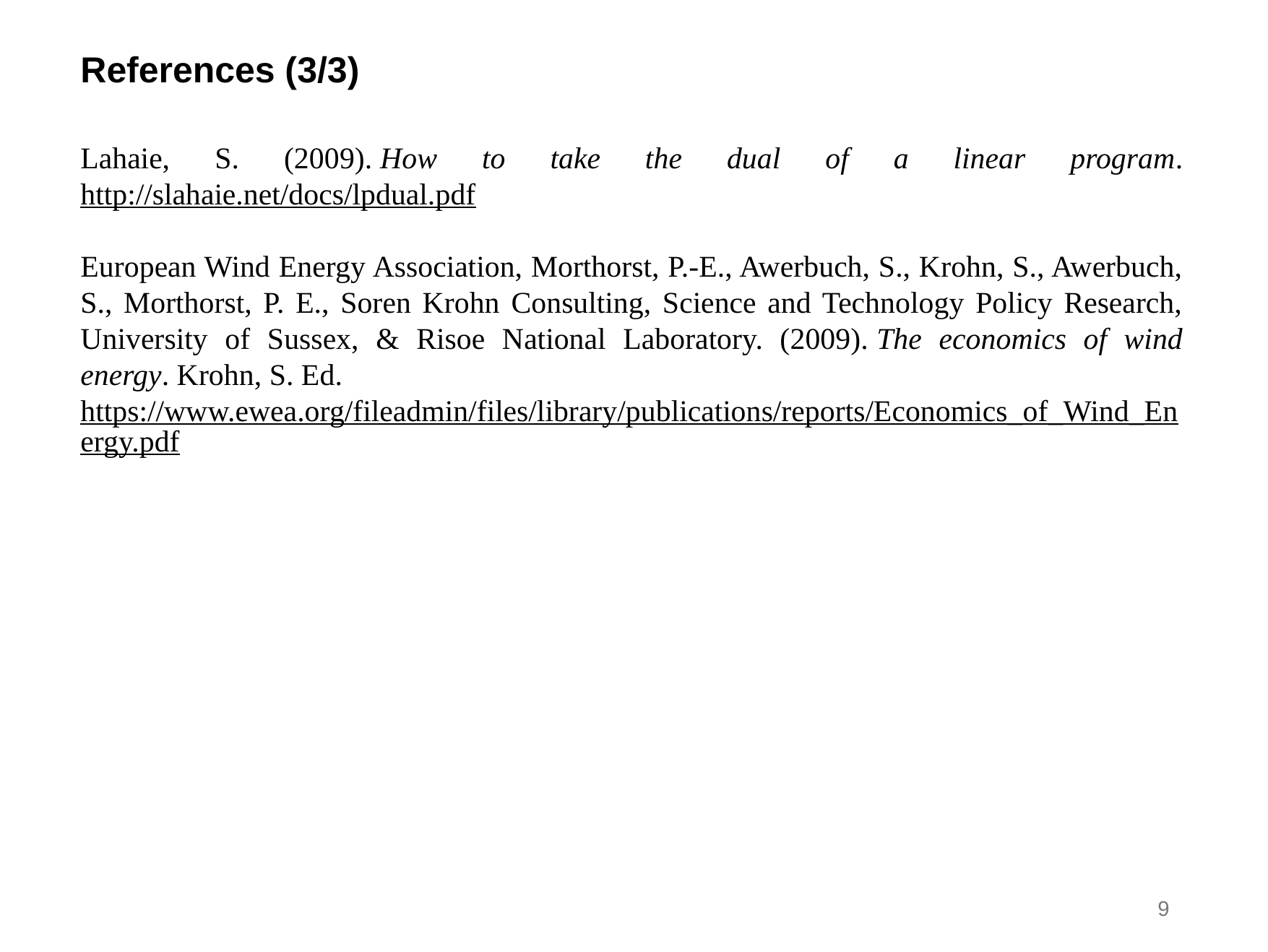

References (3/3)
Lahaie, S. (2009). How to take the dual of a linear program. http://slahaie.net/docs/lpdual.pdf

European Wind Energy Association, Morthorst, P.-E., Awerbuch, S., Krohn, S., Awerbuch, S., Morthorst, P. E., Soren Krohn Consulting, Science and Technology Policy Research, University of Sussex, & Risoe National Laboratory. (2009). The economics of wind energy. Krohn, S. Ed.
https://www.ewea.org/fileadmin/files/library/publications/reports/Economics_of_Wind_Energy.pdf
9